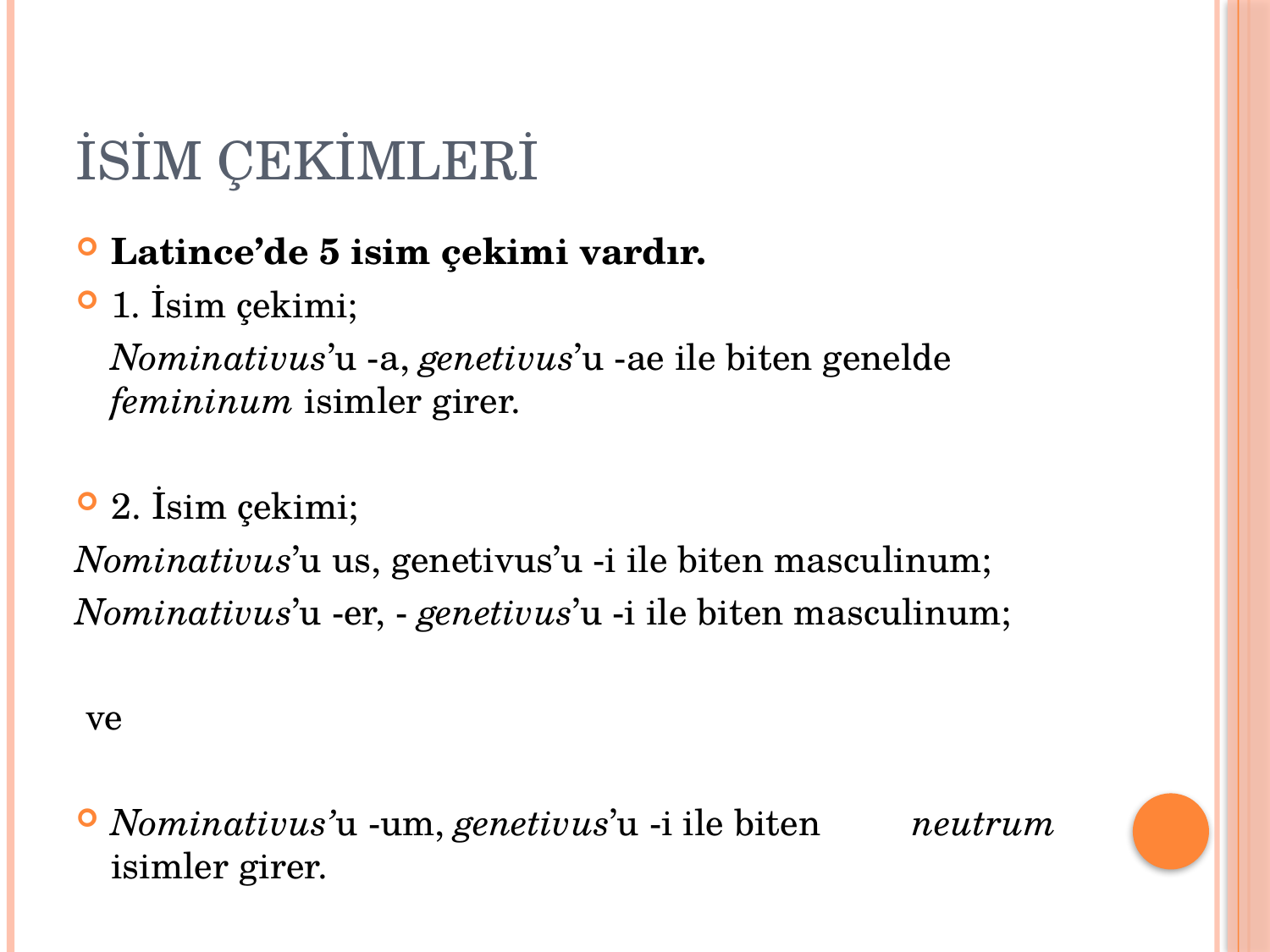

# İSİM ÇEKİMLERİ
Latince’de 5 isim çekimi vardır.
1. İsim çekimi;
	Nominativus’u -a, genetivus’u -ae ile biten genelde femininum isimler girer.

2. İsim çekimi;
Nominativus’u us, genetivus’u -i ile biten masculinum;
Nominativus’u -er, - genetivus’u -i ile biten masculinum;

 ve

Nominativus’u -um, genetivus’u -i ile biten         neutrum isimler girer.